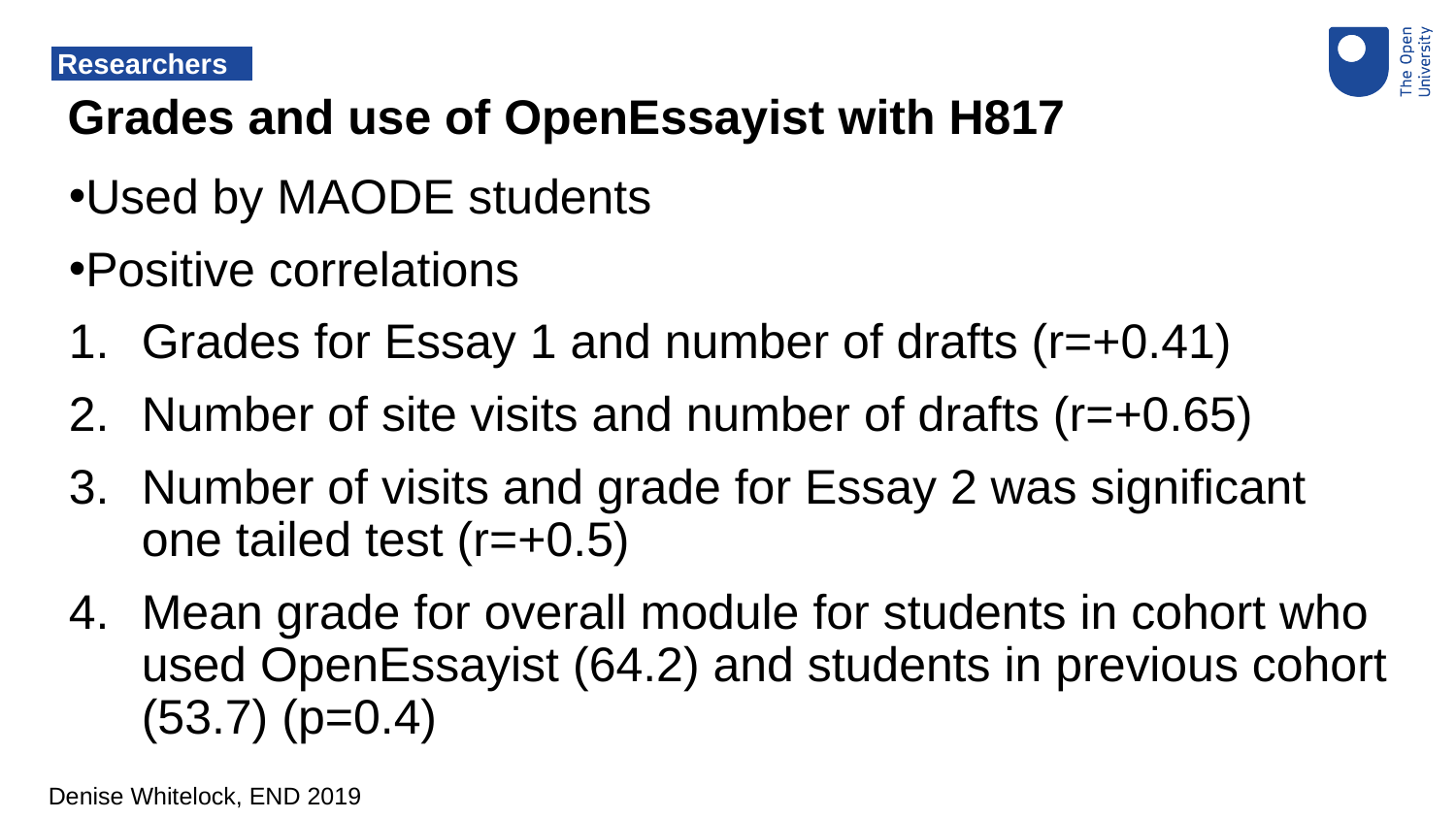

# Researchers
Grades and use of OpenEssayist with H817
Used by MAODE students
Positive correlations
Grades for Essay 1 and number of drafts (r=+0.41)
Number of site visits and number of drafts (r=+0.65)
Number of visits and grade for Essay 2 was significant one tailed test (r=+0.5)
Mean grade for overall module for students in cohort who used OpenEssayist (64.2) and students in previous cohort (53.7) (p=0.4)

Denise Whitelock, END 2019